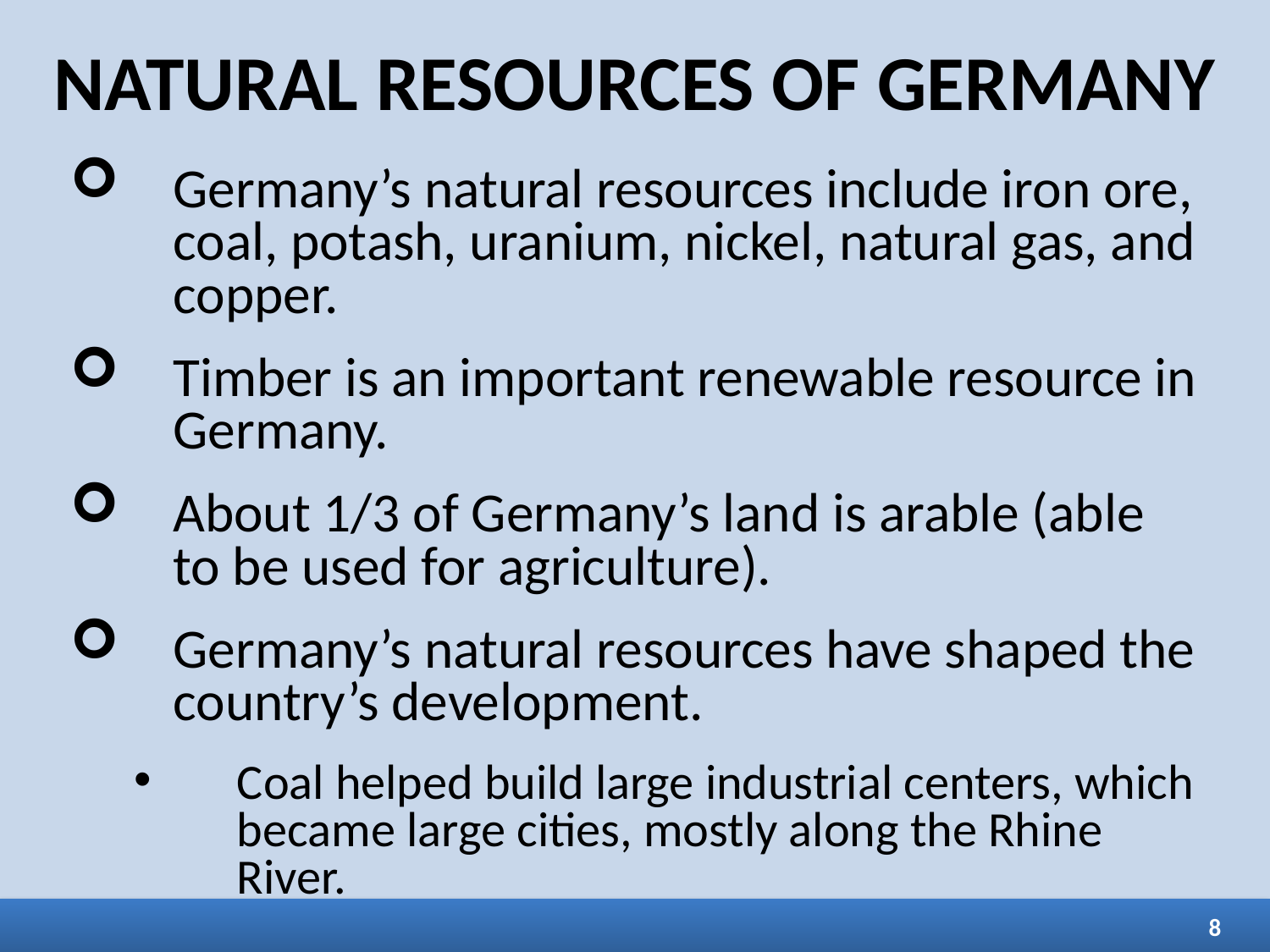

NATURAL RESOURCES OF GERMANY
Germany’s natural resources include iron ore, coal, potash, uranium, nickel, natural gas, and copper.
Timber is an important renewable resource in Germany.
About 1/3 of Germany’s land is arable (able to be used for agriculture).
Germany’s natural resources have shaped the country’s development.
Coal helped build large industrial centers, which became large cities, mostly along the Rhine River.
8